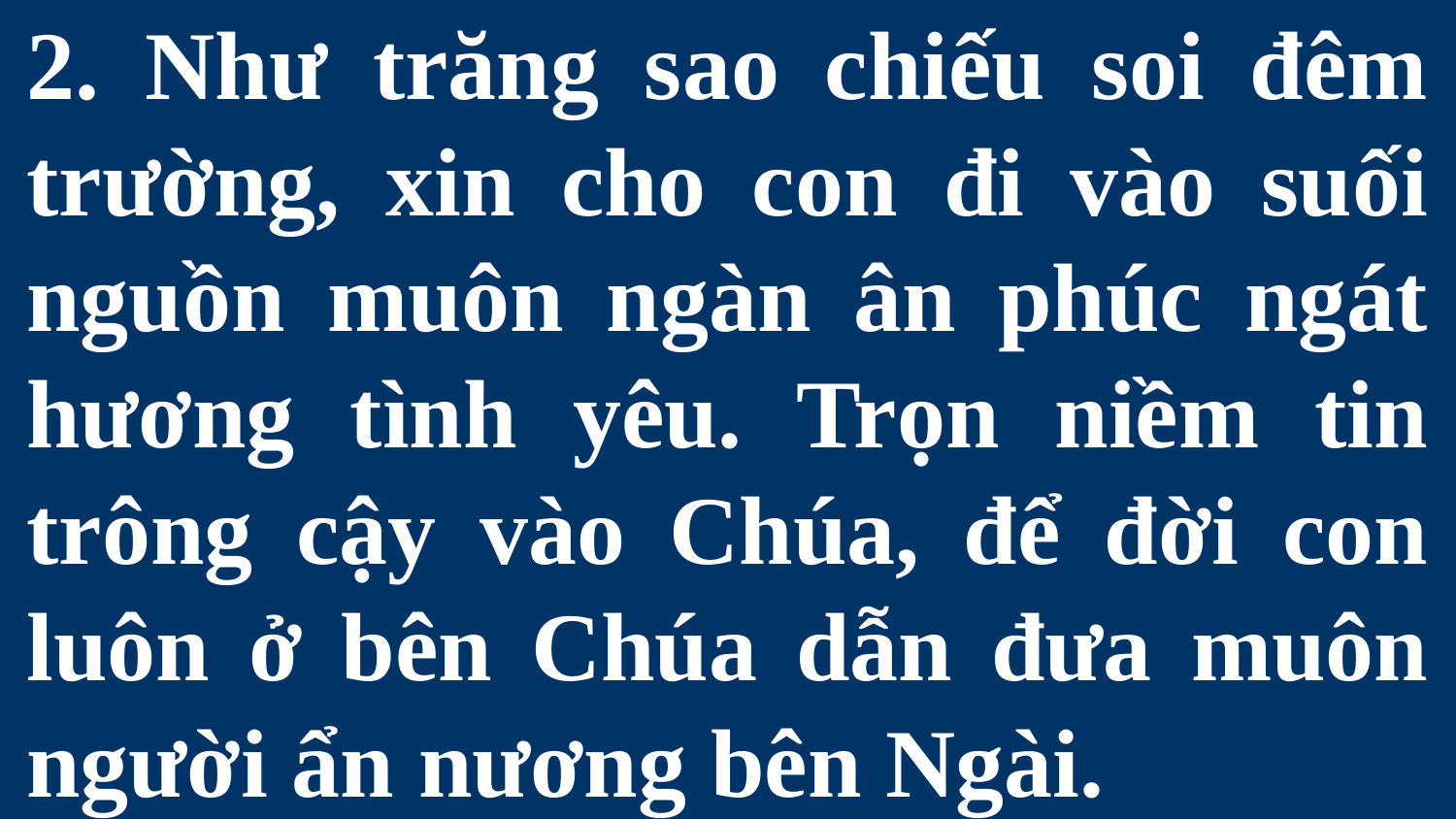

# 2. Như trăng sao chiếu soi đêm trường, xin cho con đi vào suối nguồn muôn ngàn ân phúc ngát hương tình yêu. Trọn niềm tin trông cậy vào Chúa, để đời con luôn ở bên Chúa dẫn đưa muôn người ẩn nương bên Ngài.